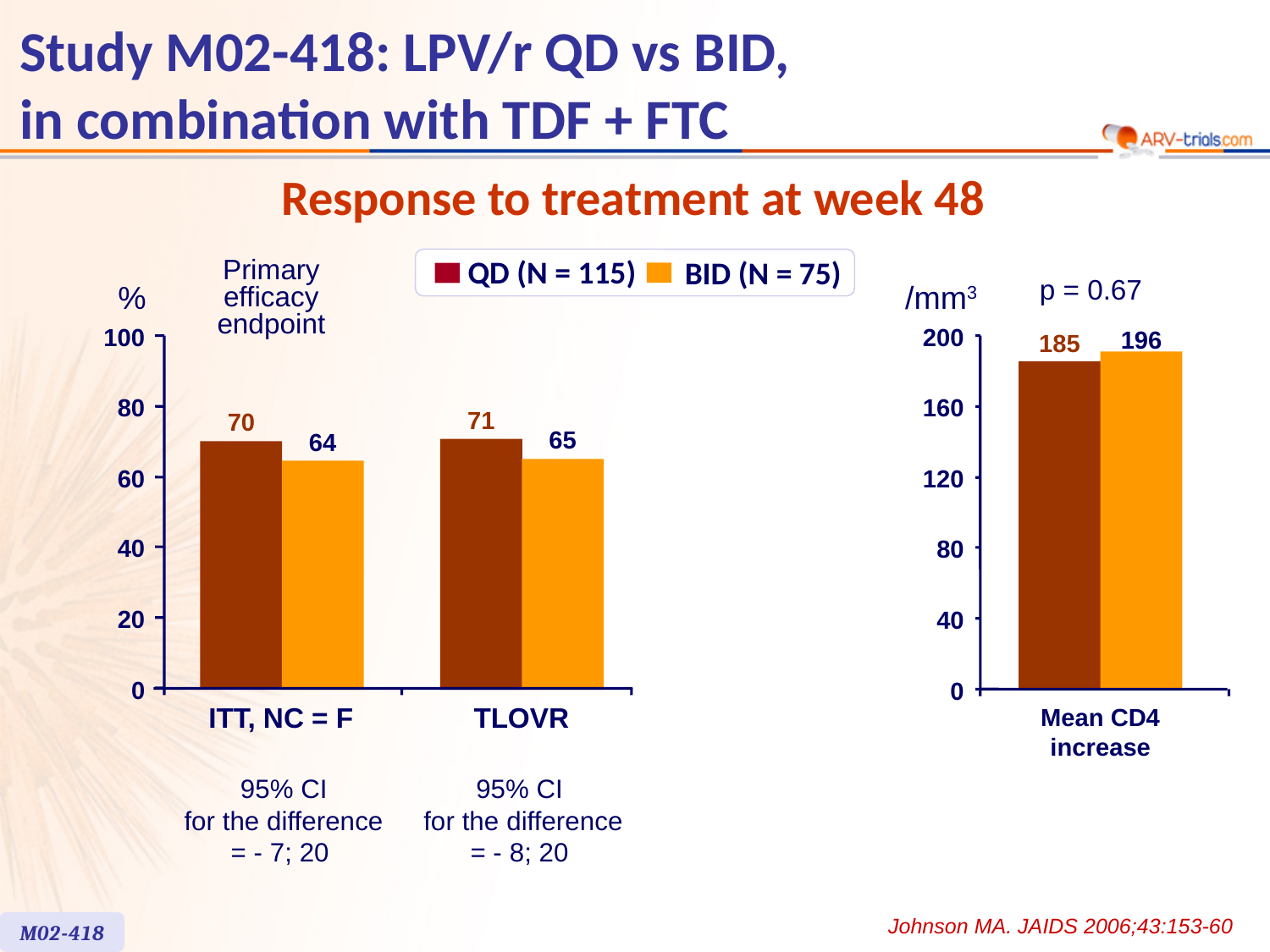

Study M02-418: LPV/r QD vs BID,
in combination with TDF + FTC
Response to treatment at week 48
QD (N = 115)
BID (N = 75)

Primary
efficacy
endpoint
p = 0.67
%
/mm3
100
200
196
185

80
160
71

70

65
64

60
120

40
80

20
40

0
0

ITT, NC = F
TLOVR
Mean CD4
increase
95% CI
for the difference
= - 7; 20
95% CI
for the difference
= - 8; 20
Johnson MA. JAIDS 2006;43:153-60

M02-418